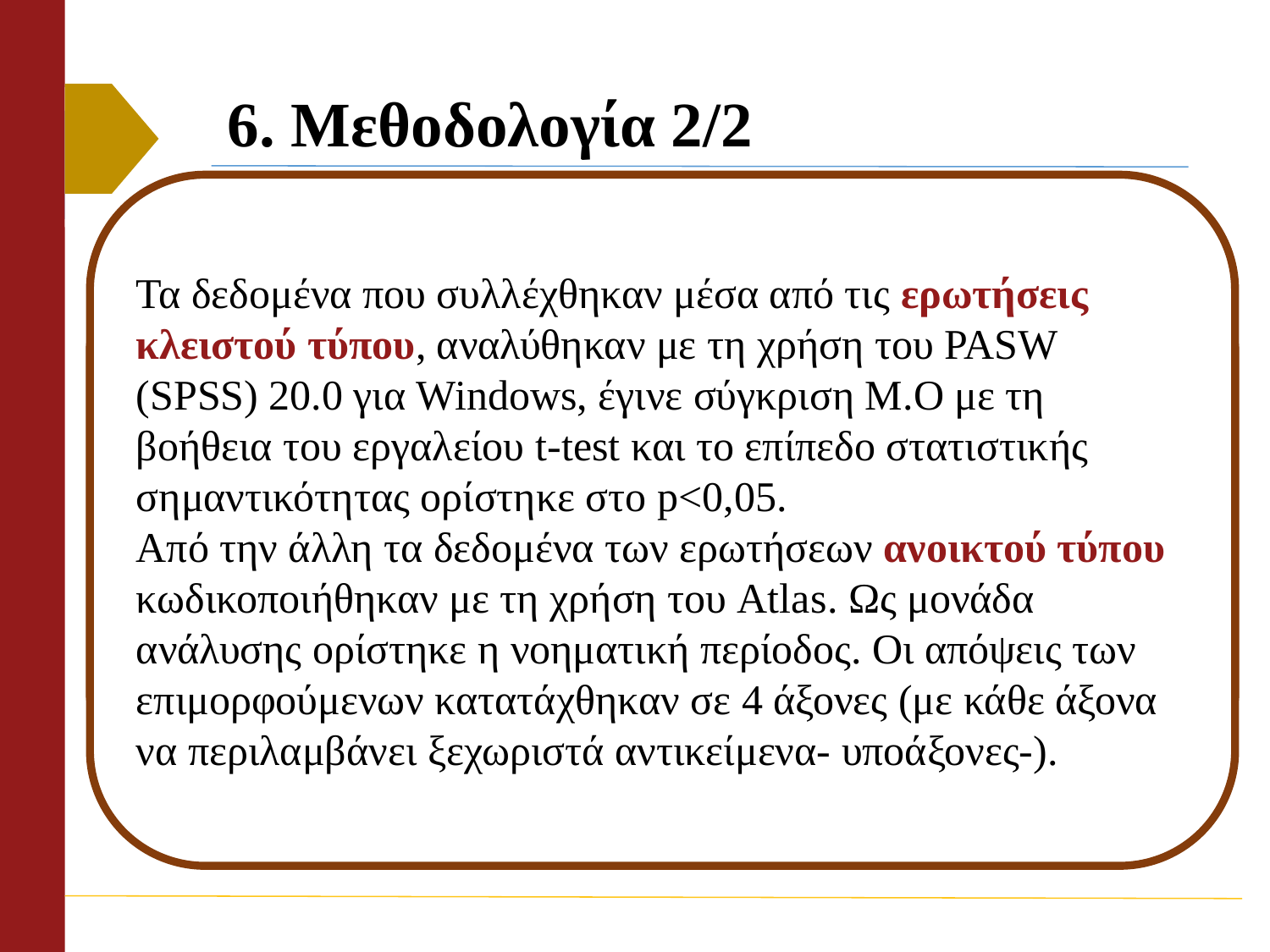

# 6. Μεθοδολογία 2/2
Τα δεδομένα που συλλέχθηκαν μέσα από τις ερωτήσεις κλειστού τύπου, αναλύθηκαν με τη χρήση του PASW (SPSS) 20.0 για Windows, έγινε σύγκριση Μ.Ο με τη βοήθεια του εργαλείου t-test και το επίπεδο στατιστικής σημαντικότητας ορίστηκε στο p<0,05.
Από την άλλη τα δεδομένα των ερωτήσεων ανοικτού τύπου κωδικοποιήθηκαν με τη χρήση του Atlas. Ως μονάδα ανάλυσης ορίστηκε η νοηματική περίοδος. Οι απόψεις των επιμορφούμενων κατατάχθηκαν σε 4 άξονες (με κάθε άξονα να περιλαμβάνει ξεχωριστά αντικείμενα- υποάξονες-).
Η έρευνα αυτή αποτελεί μία μεικτή έρευνα, τα δεδομένα της οποίας συλλέχθηκαν μέσα από τη συμπλήρωση ανώνυμων ερωτηματολογίων, τα οποία απαρτίζονταν από ερωτήσεις κλειστού, αλλά και ανοικτού τύπου. Όσον αφορά τις ερωτήσεις κλειστού τύπου, άλλες ήταν διχοτομικές (Ναι ή Όχι) και άλλες δημιουργήθηκαν με βάση την πενταβάθμια κλίμακα Λίκερτ, (Τζάνη, 2005), με διαβάθμιση απαντήσεων, καθόλου, λίγο, αρκετά, πολύ, πάρα πολύ.
Για την έρευνα χρησιμοποιήθηκαν συνολικά 11 ερωτηματολόγια:
Το αρχικό ερωτηματολόγιο
9 ενδιάμεσα ερωτηματολόγια
Το τελικό ερωτηματολόγιο
Περιγραφή έρευνας
Συλλογή δεδομένων
Ανάλυση δεδομένων